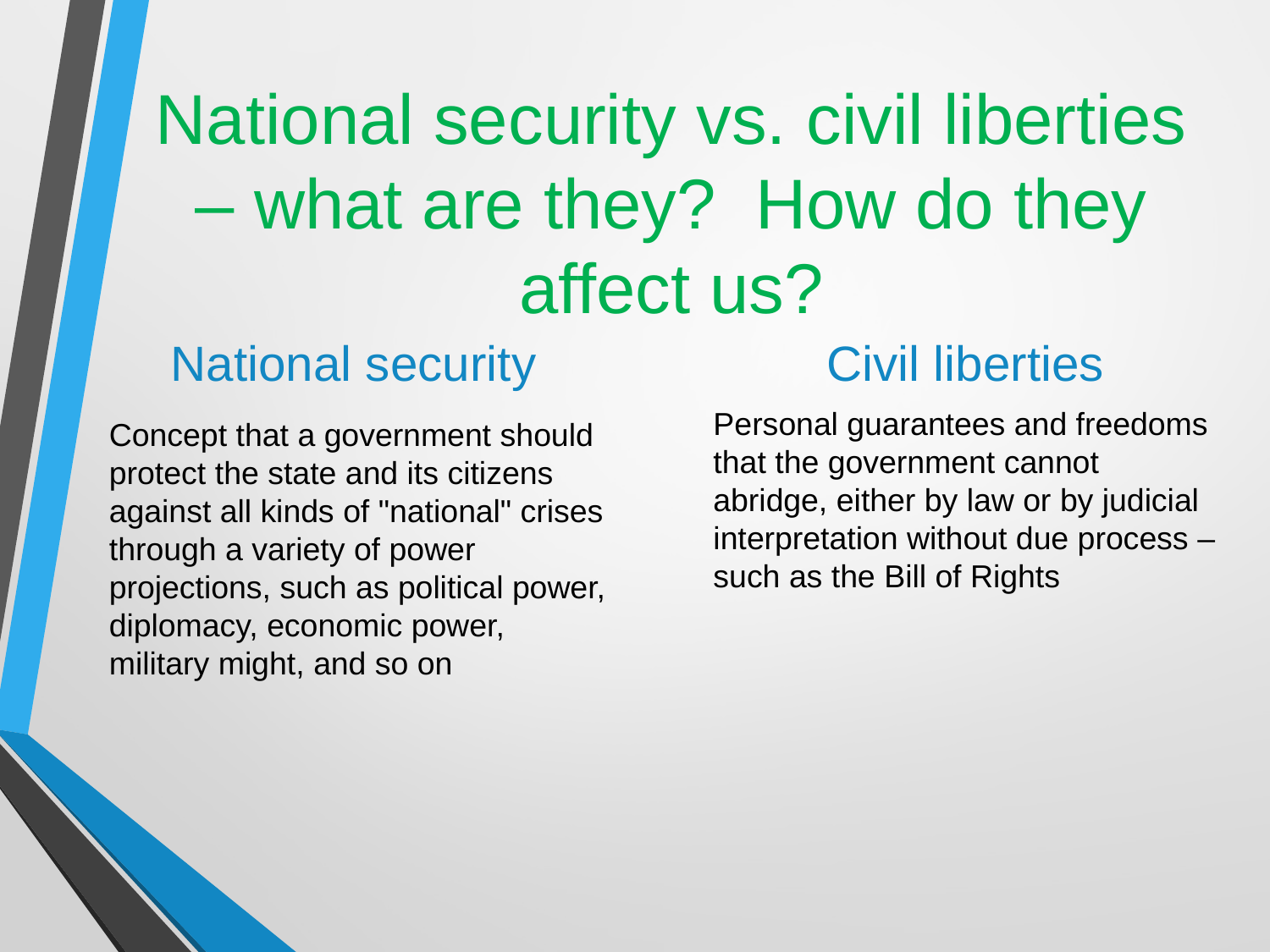

# National security vs. civil liberties – what are they?  How do they affect us?
National security
Civil liberties
Personal guarantees and freedoms that the government cannot abridge, either by law or by judicial interpretation without due process – such as the Bill of Rights
Concept that a government should protect the state and its citizens against all kinds of "national" crises through a variety of power projections, such as political power, diplomacy, economic power, military might, and so on